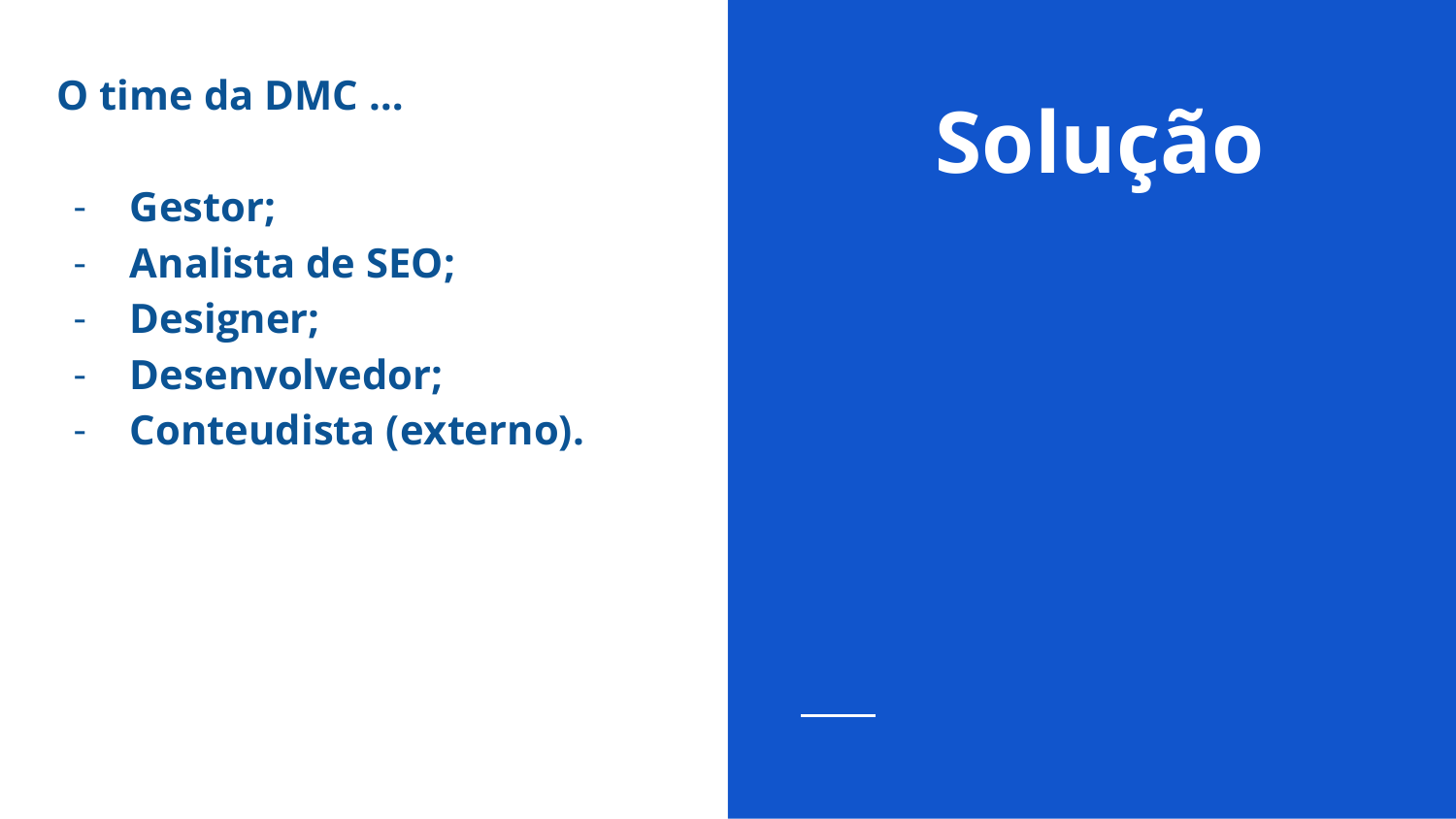

O time da DMC …

Gestor;
Analista de SEO;
Designer;
Desenvolvedor;
Conteudista (externo).

# Solução